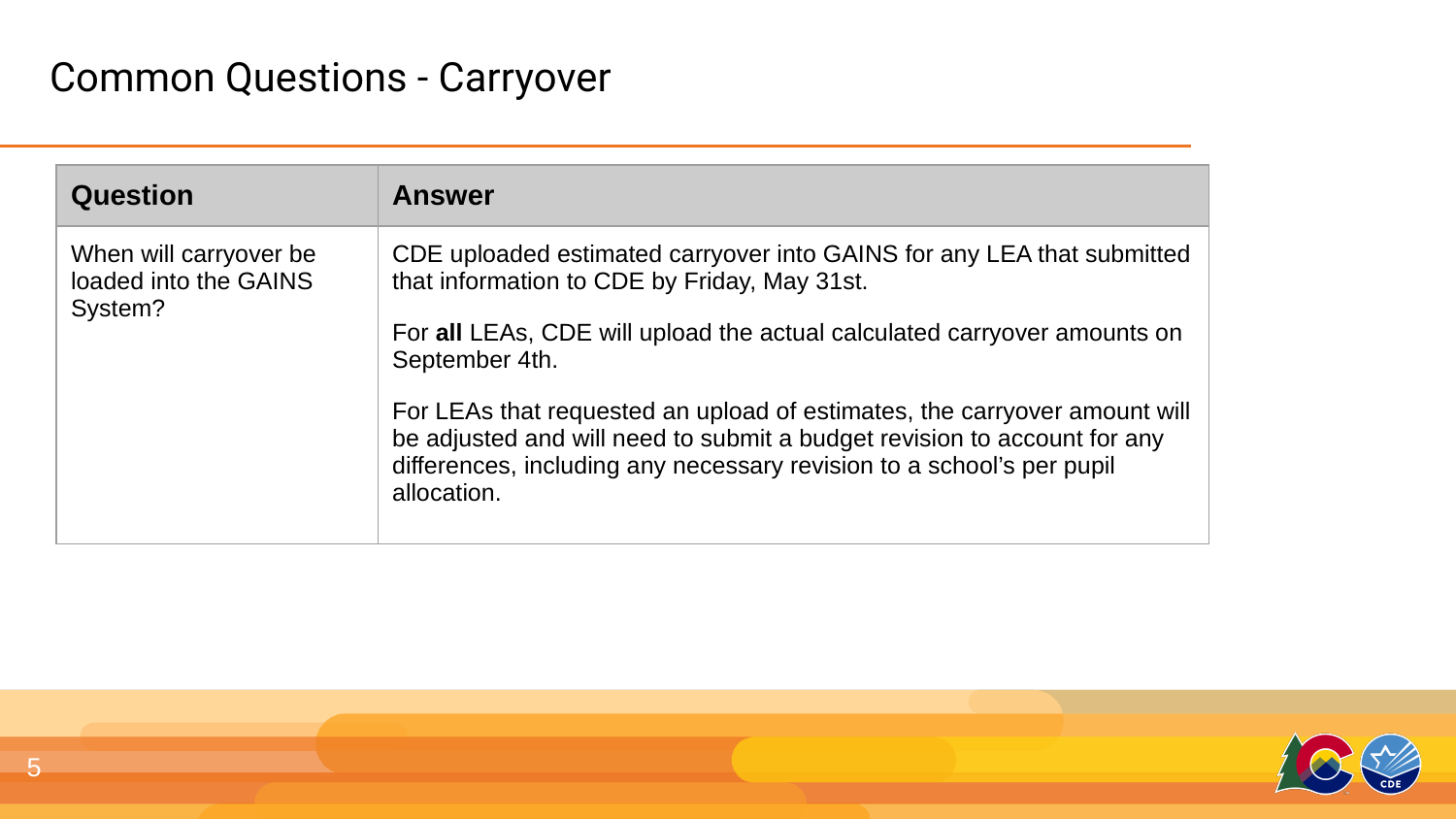

# Common Questions - Carryover
| Question | Answer |
| --- | --- |
| When will carryover be loaded into the GAINS System? | CDE uploaded estimated carryover into GAINS for any LEA that submitted that information to CDE by Friday, May 31st. For all LEAs, CDE will upload the actual calculated carryover amounts on September 4th. For LEAs that requested an upload of estimates, the carryover amount will be adjusted and will need to submit a budget revision to account for any differences, including any necessary revision to a school’s per pupil allocation. |